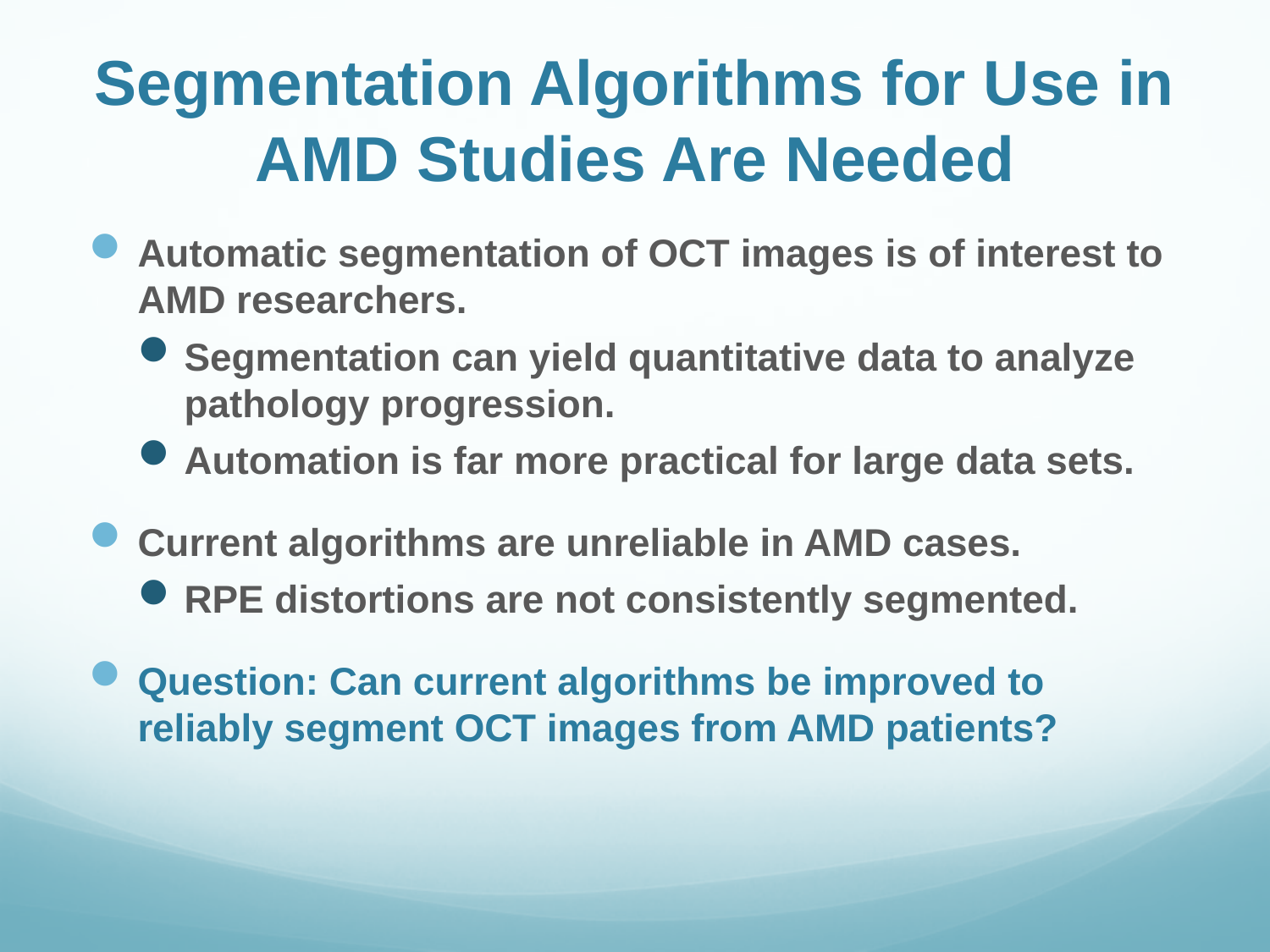

# Segmentation Algorithms for Use in AMD Studies Are Needed
Automatic segmentation of OCT images is of interest to AMD researchers.
Segmentation can yield quantitative data to analyze pathology progression.
Automation is far more practical for large data sets.
Current algorithms are unreliable in AMD cases.
RPE distortions are not consistently segmented.
Question: Can current algorithms be improved to reliably segment OCT images from AMD patients?